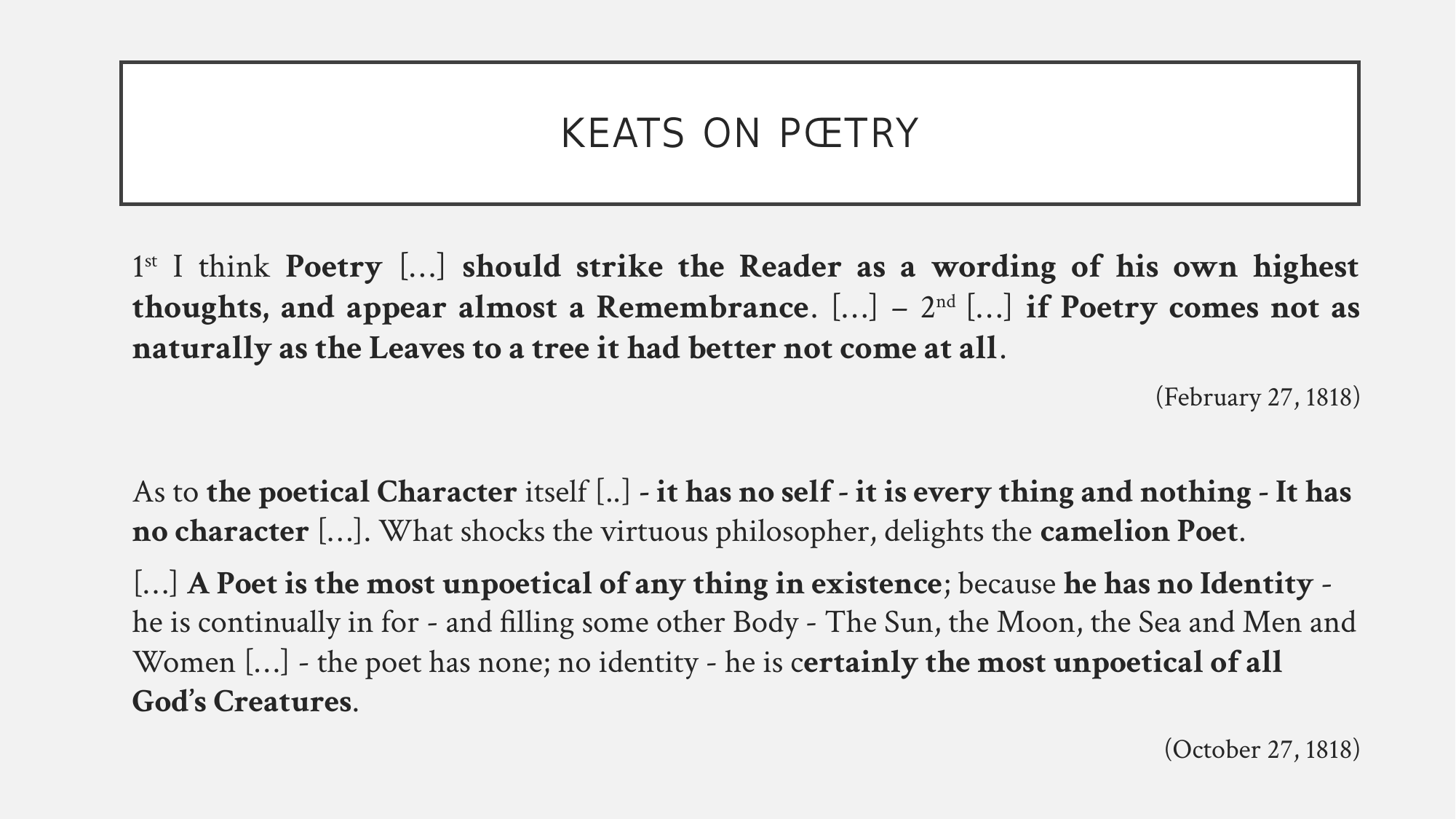

# KEATS ON POETRY
1st I think Poetry […] should strike the Reader as a wording of his own highest thoughts, and appear almost a Remembrance. […] – 2nd […] if Poetry comes not as naturally as the Leaves to a tree it had better not come at all.
(February 27, 1818)

As to the poetical Character itself [..] - it has no self - it is every thing and nothing - It has no character […]. What shocks the virtuous philosopher, delights the camelion Poet.
[…] A Poet is the most unpoetical of any thing in existence; because he has no Identity - he is continually in for - and filling some other Body - The Sun, the Moon, the Sea and Men and Women […] - the poet has none; no identity - he is certainly the most unpoetical of all God’s Creatures.
(October 27, 1818)